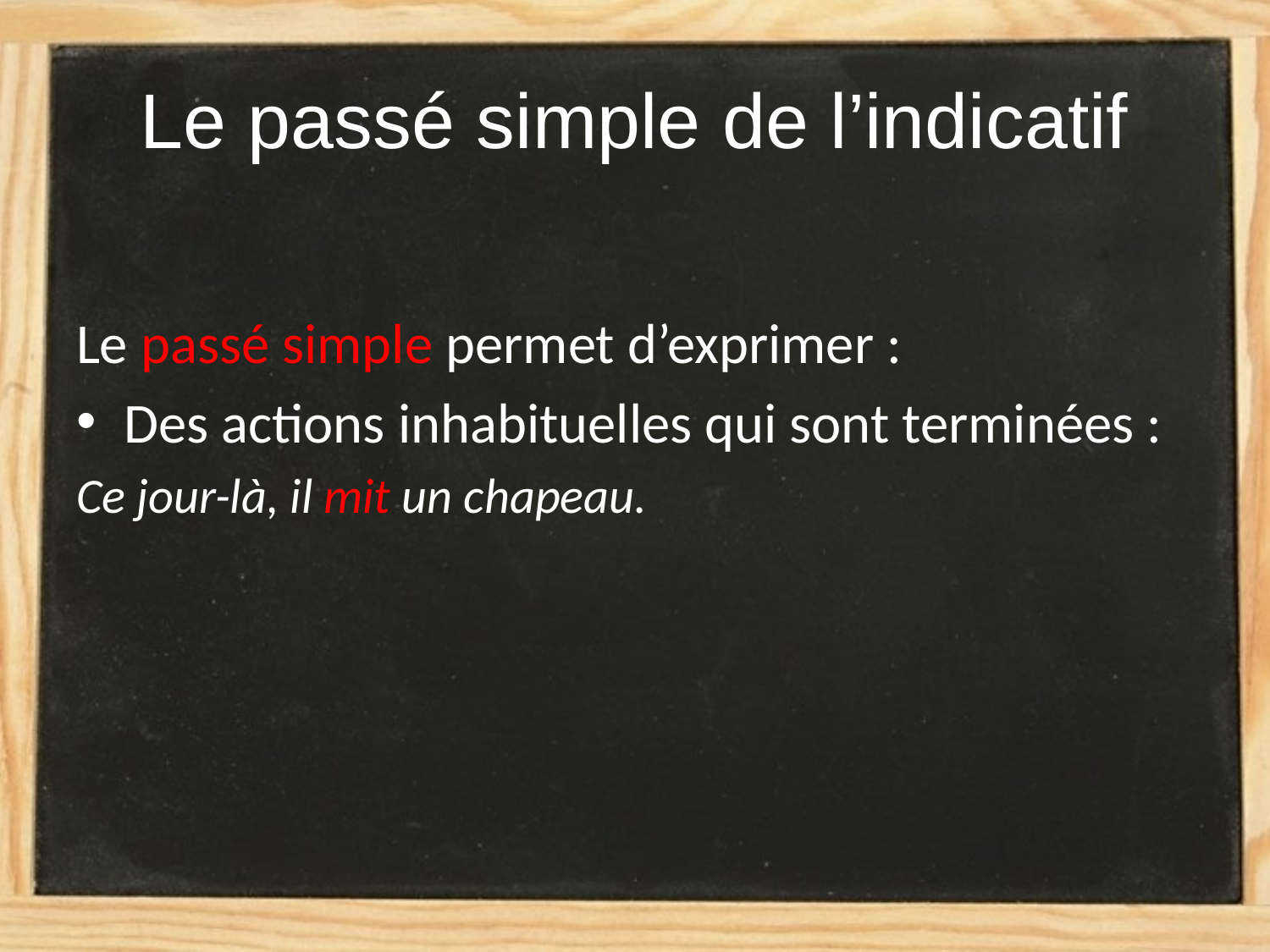

# Le passé simple de l’indicatif

Le passé simple permet d’exprimer :
Des actions inhabituelles qui sont terminées :
Ce jour-là, il mit un chapeau.